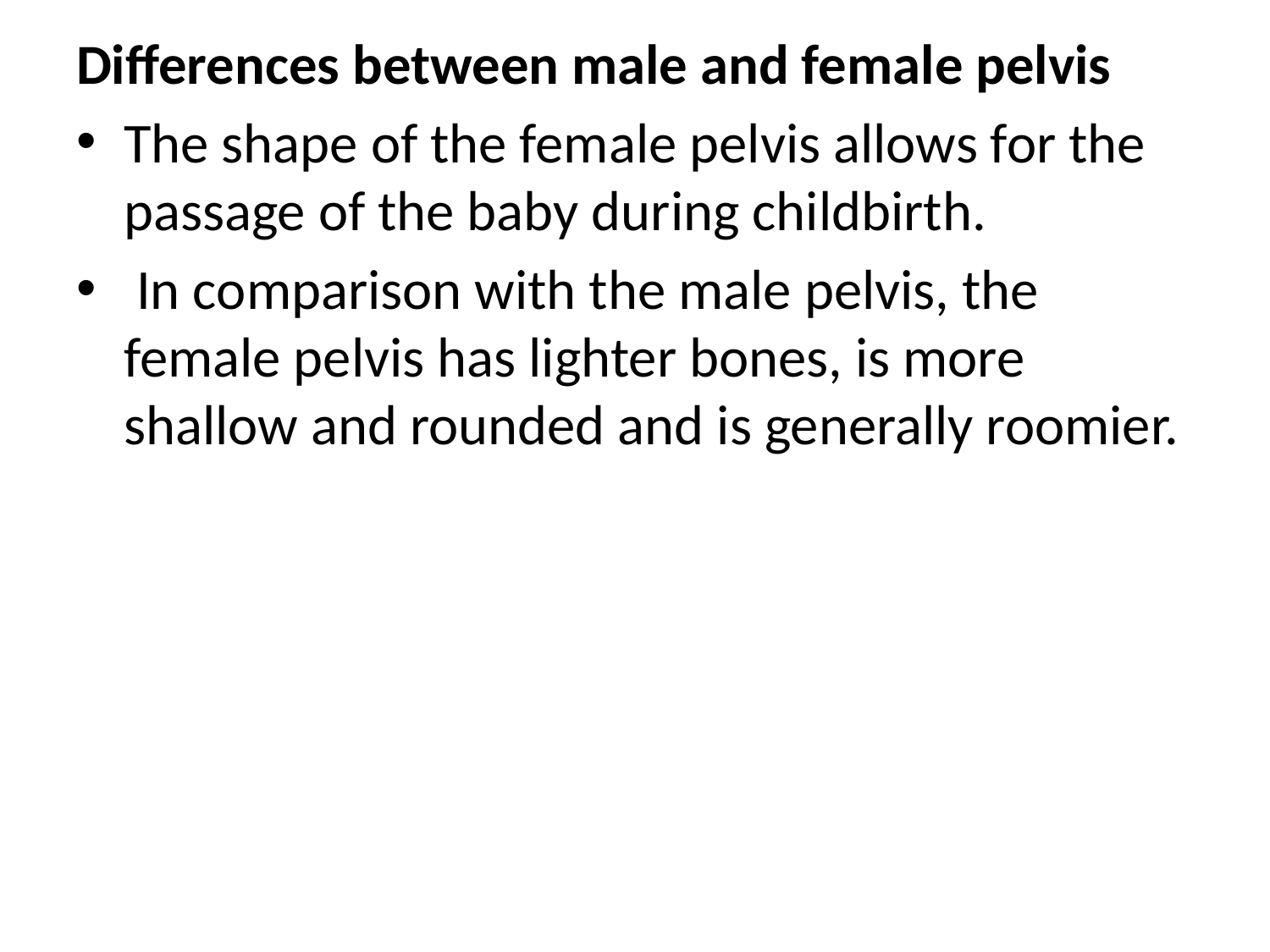

Differences between male and female pelvis
The shape of the female pelvis allows for the passage of the baby during childbirth.
 In comparison with the male pelvis, the female pelvis has lighter bones, is more shallow and rounded and is generally roomier.